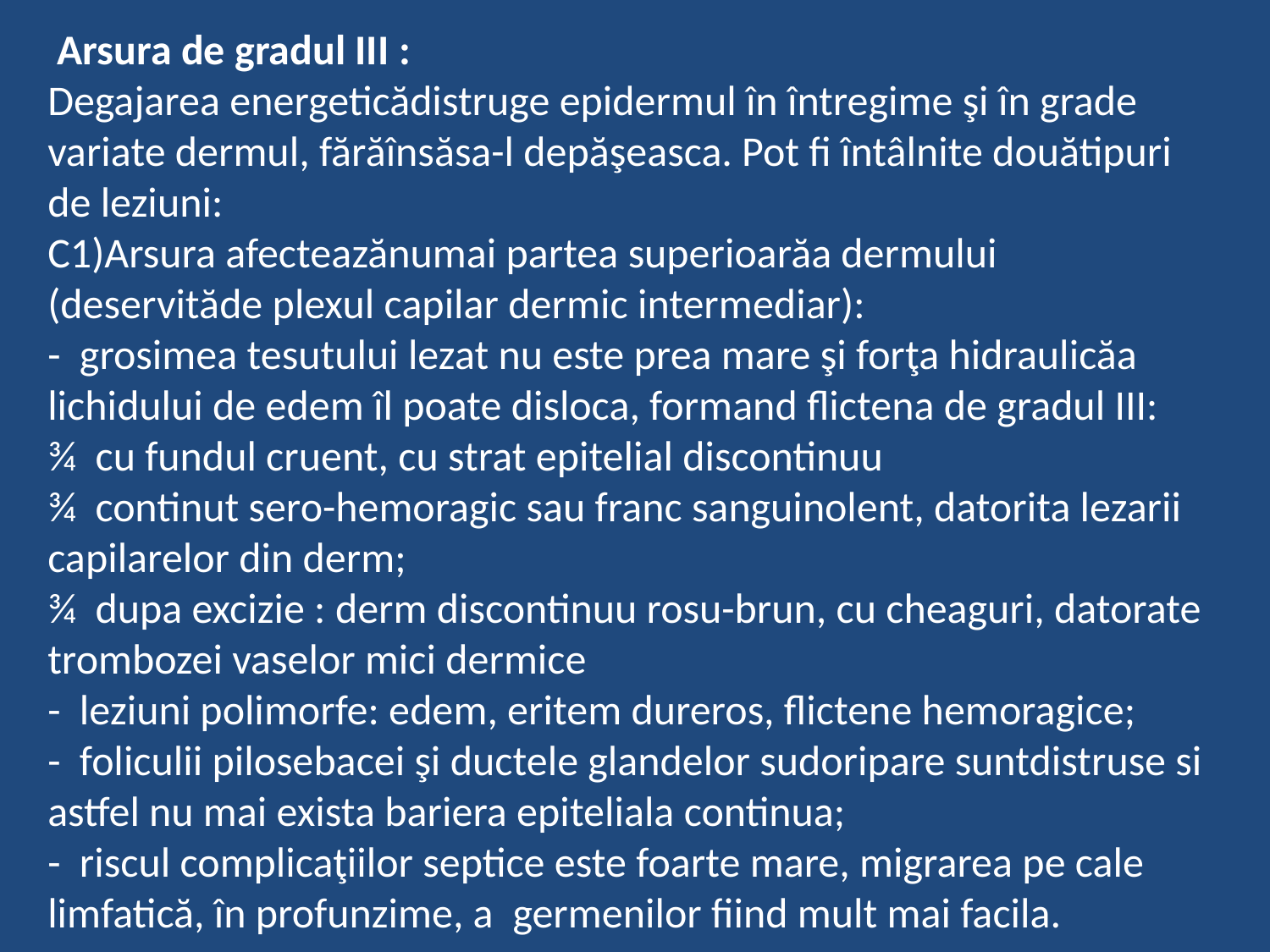

# Arsura de gradul III : Degajarea energeticădistruge epidermul în întregime şi în grade variate dermul, fărăînsăsa-l depăşeasca. Pot fi întâlnite douătipuri de leziuni: C1)Arsura afecteazănumai partea superioarăa dermului (deservităde plexul capilar dermic intermediar): -  grosimea tesutului lezat nu este prea mare şi forţa hidraulicăa lichidului de edem îl poate disloca, formand flictena de gradul III: ¾  cu fundul cruent, cu strat epitelial discontinuu ¾  continut sero-hemoragic sau franc sanguinolent, datorita lezarii capilarelor din derm; ¾  dupa excizie : derm discontinuu rosu-brun, cu cheaguri, datorate trombozei vaselor mici dermice -  leziuni polimorfe: edem, eritem dureros, flictene hemoragice; -  foliculii pilosebacei şi ductele glandelor sudoripare suntdistruse si astfel nu mai exista bariera epiteliala continua; -  riscul complicaţiilor septice este foarte mare, migrarea pe cale limfatică, în profunzime, a  germenilor fiind mult mai facila.